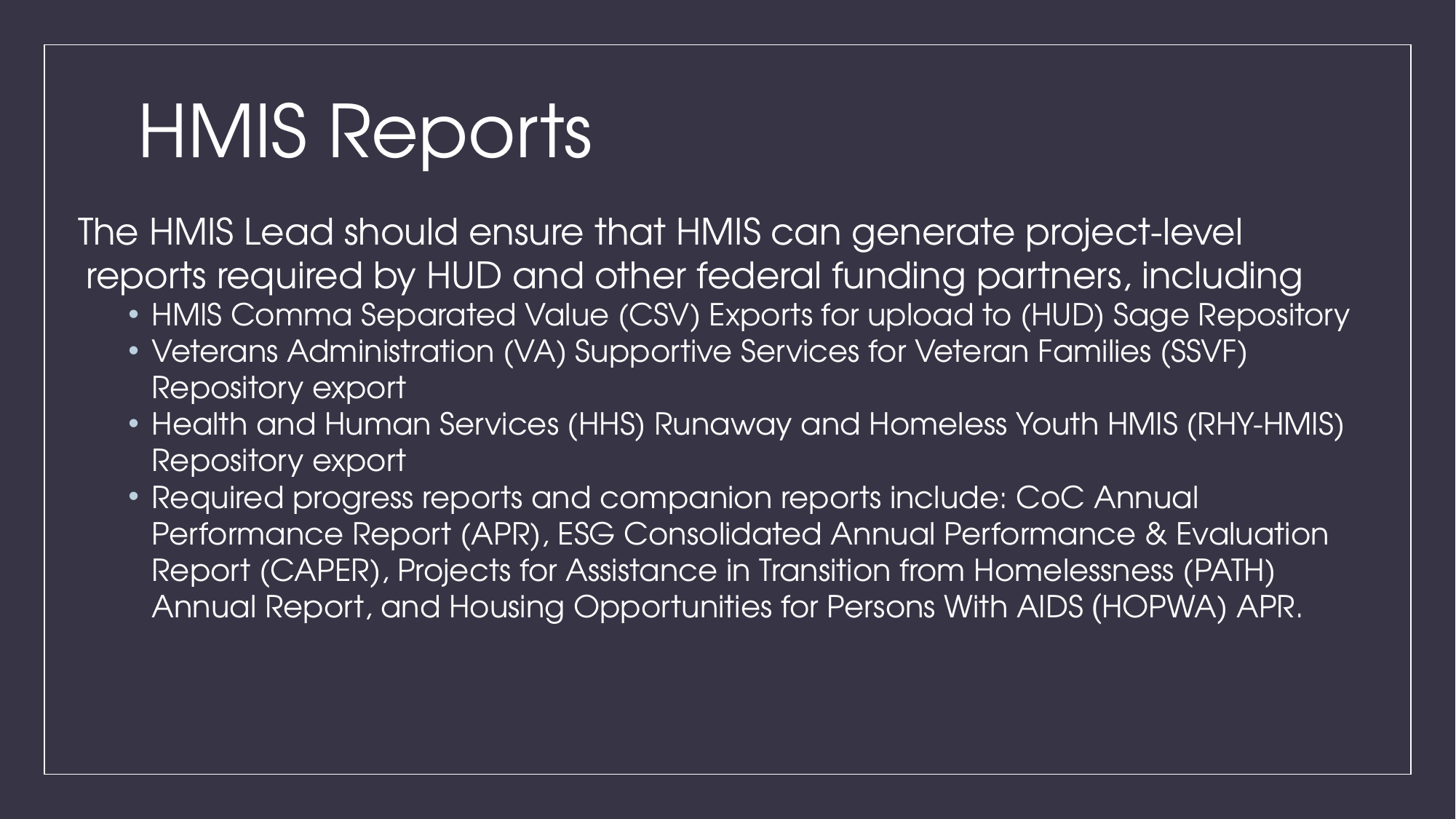

# HMIS Reports
The HMIS Lead should ensure that HMIS can generate project-level reports required by HUD and other federal funding partners, including
HMIS Comma Separated Value (CSV) Exports for upload to (HUD) Sage Repository
Veterans Administration (VA) Supportive Services for Veteran Families (SSVF) Repository export
Health and Human Services (HHS) Runaway and Homeless Youth HMIS (RHY-HMIS) Repository export
Required progress reports and companion reports include: CoC Annual Performance Report (APR), ESG Consolidated Annual Performance & Evaluation Report (CAPER), Projects for Assistance in Transition from Homelessness (PATH) Annual Report, and Housing Opportunities for Persons With AIDS (HOPWA) APR.